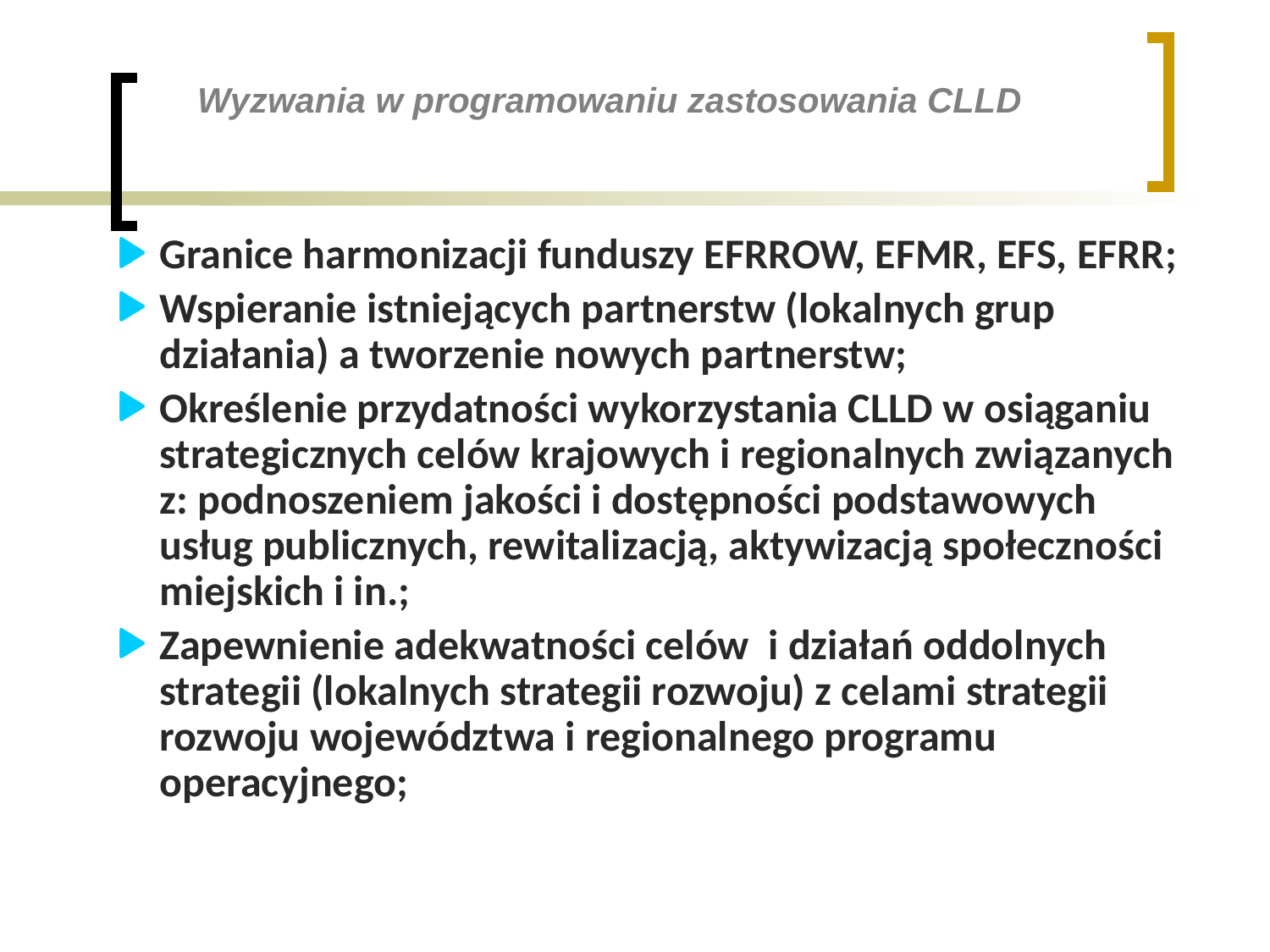

Wyzwania w programowaniu zastosowania CLLD
Granice harmonizacji funduszy EFRROW, EFMR, EFS, EFRR;
Wspieranie istniejących partnerstw (lokalnych grup działania) a tworzenie nowych partnerstw;
Określenie przydatności wykorzystania CLLD w osiąganiu strategicznych celów krajowych i regionalnych związanych z: podnoszeniem jakości i dostępności podstawowych usług publicznych, rewitalizacją, aktywizacją społeczności miejskich i in.;
Zapewnienie adekwatności celów  i działań oddolnych strategii (lokalnych strategii rozwoju) z celami strategii rozwoju województwa i regionalnego programu operacyjnego;